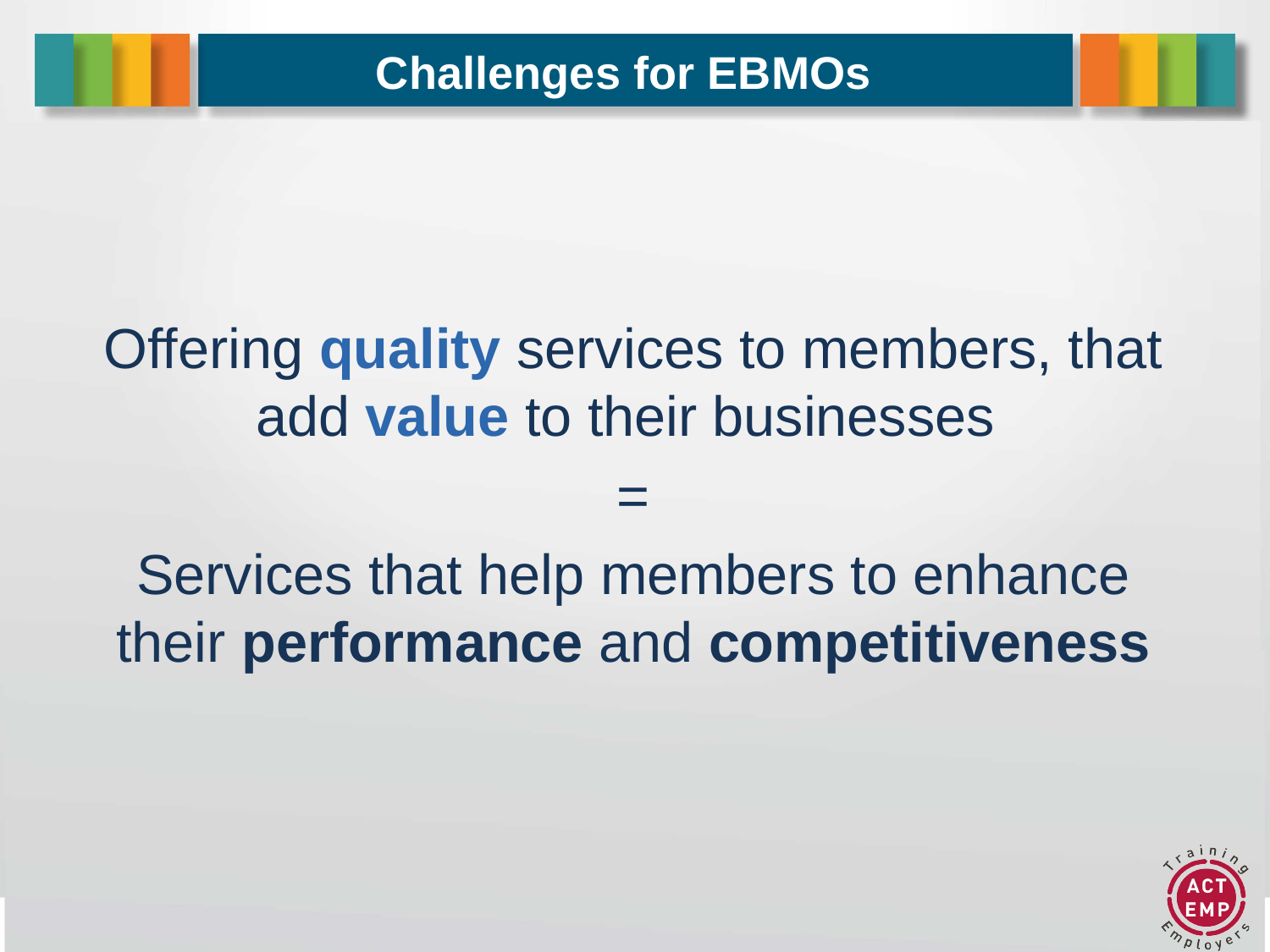

# Challenges for EBMOs
Offering quality services to members, that add value to their businesses
=
Services that help members to enhance their performance and competitiveness